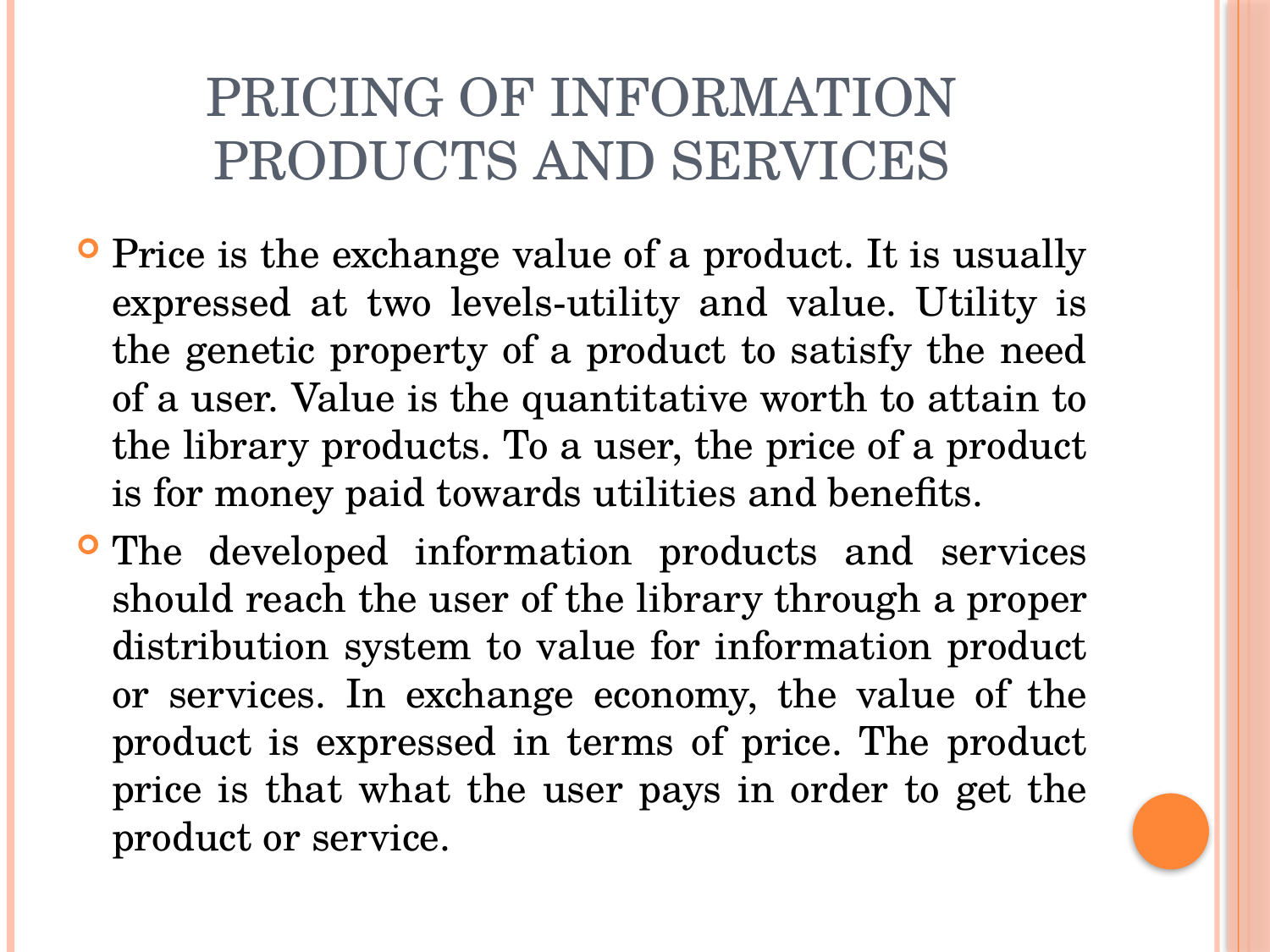

# Pricing of information products and services
Price is the exchange value of a product. It is usually expressed at two levels-utility and value. Utility is the genetic property of a product to satisfy the need of a user. Value is the quantitative worth to attain to the library products. To a user, the price of a product is for money paid towards utilities and benefits.
The developed information products and services should reach the user of the library through a proper distribution system to value for information product or services. In exchange economy, the value of the product is expressed in terms of price. The product price is that what the user pays in order to get the product or service.